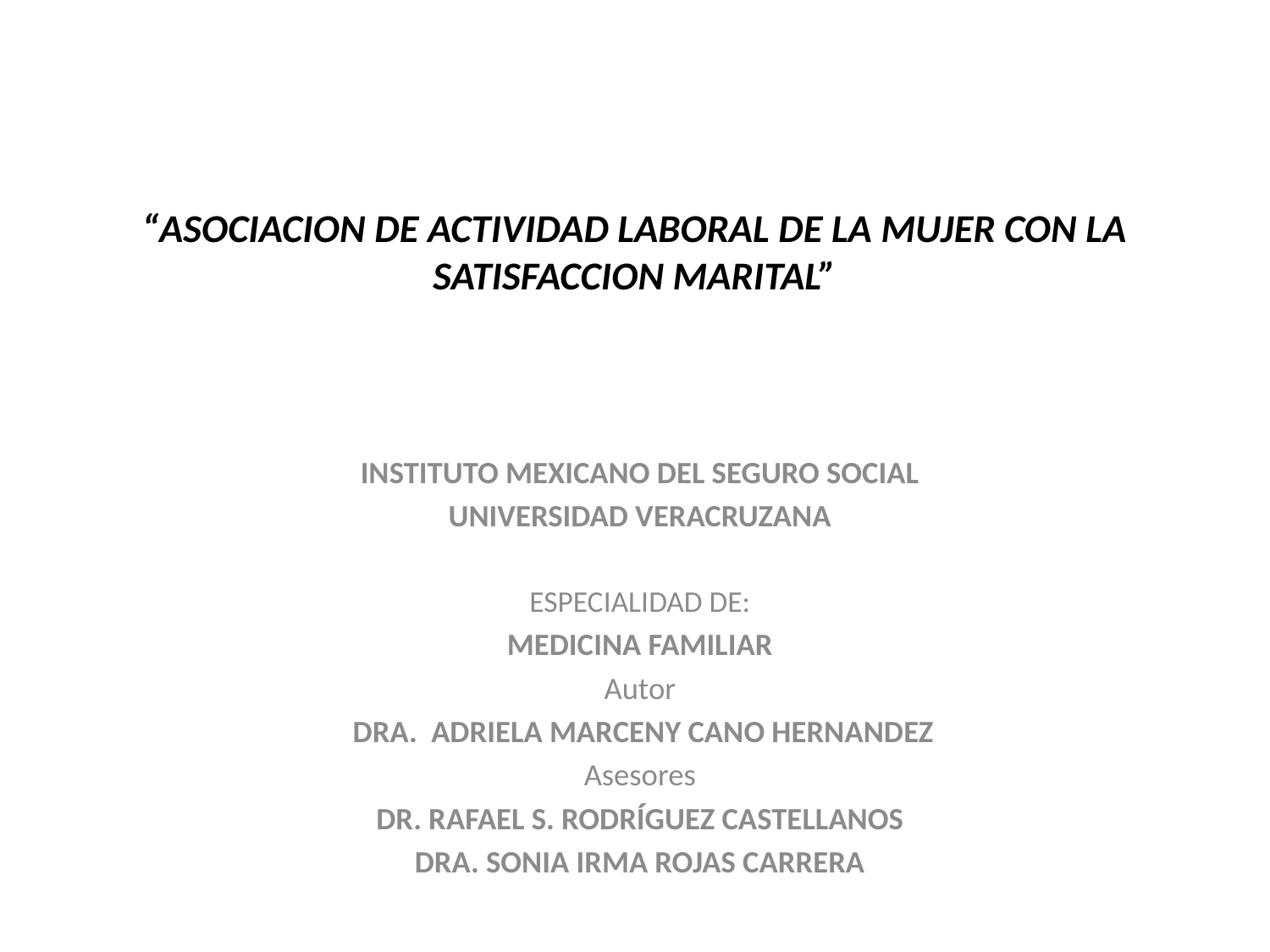

# “ASOCIACION DE ACTIVIDAD LABORAL DE LA MUJER CON LA SATISFACCION MARITAL”
INSTITUTO MEXICANO DEL SEGURO SOCIAL
UNIVERSIDAD VERACRUZANA

ESPECIALIDAD DE:
MEDICINA FAMILIAR
Autor
 DRA.  ADRIELA MARCENY CANO HERNANDEZ
Asesores
DR. RAFAEL S. RODRÍGUEZ CASTELLANOS
DRA. SONIA IRMA ROJAS CARRERA